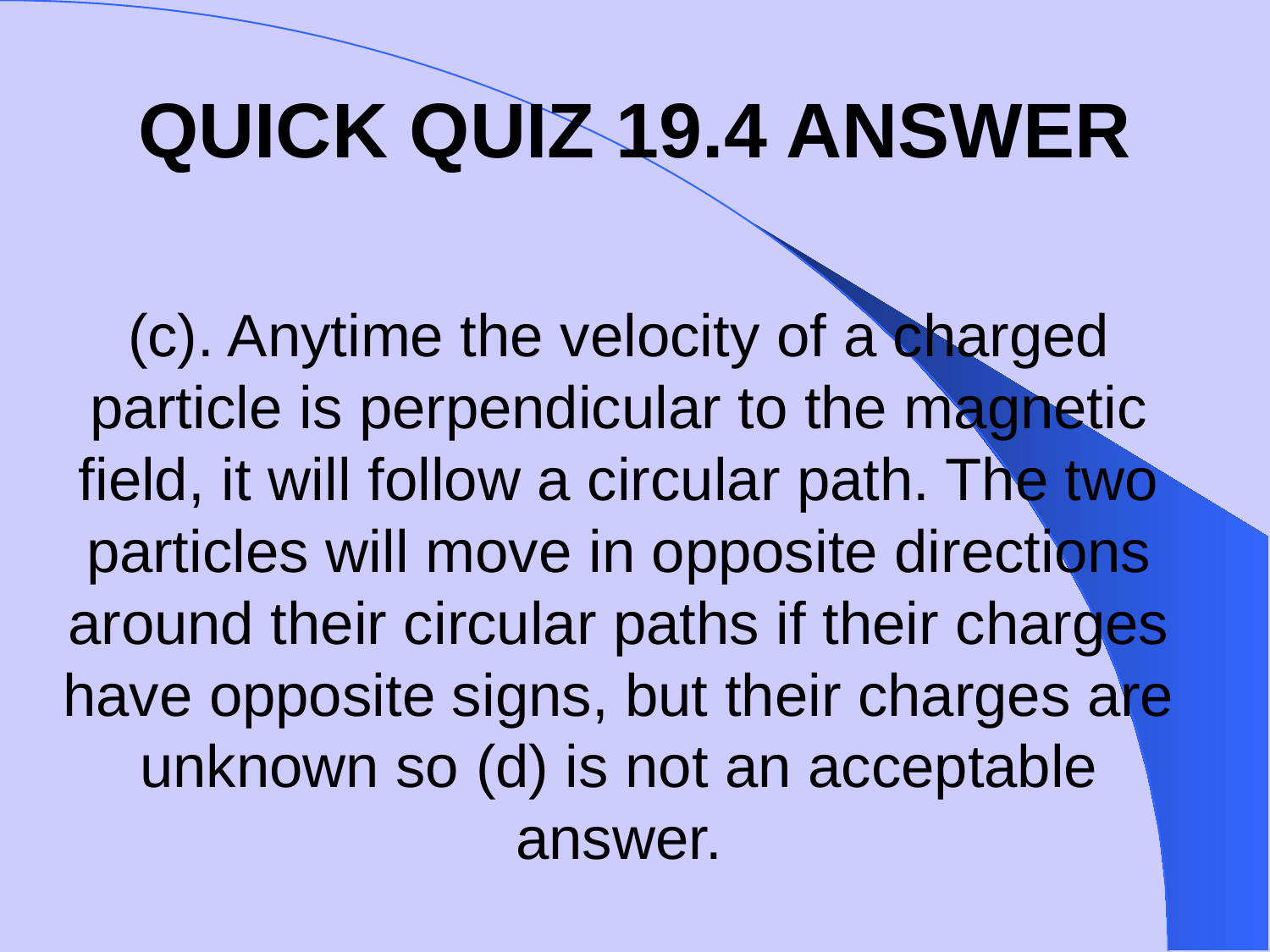

QUICK QUIZ 19.4 ANSWER
# (c). Anytime the velocity of a charged particle is perpendicular to the magnetic field, it will follow a circular path. The two particles will move in opposite directions around their circular paths if their charges have opposite signs, but their charges are unknown so (d) is not an acceptable answer.